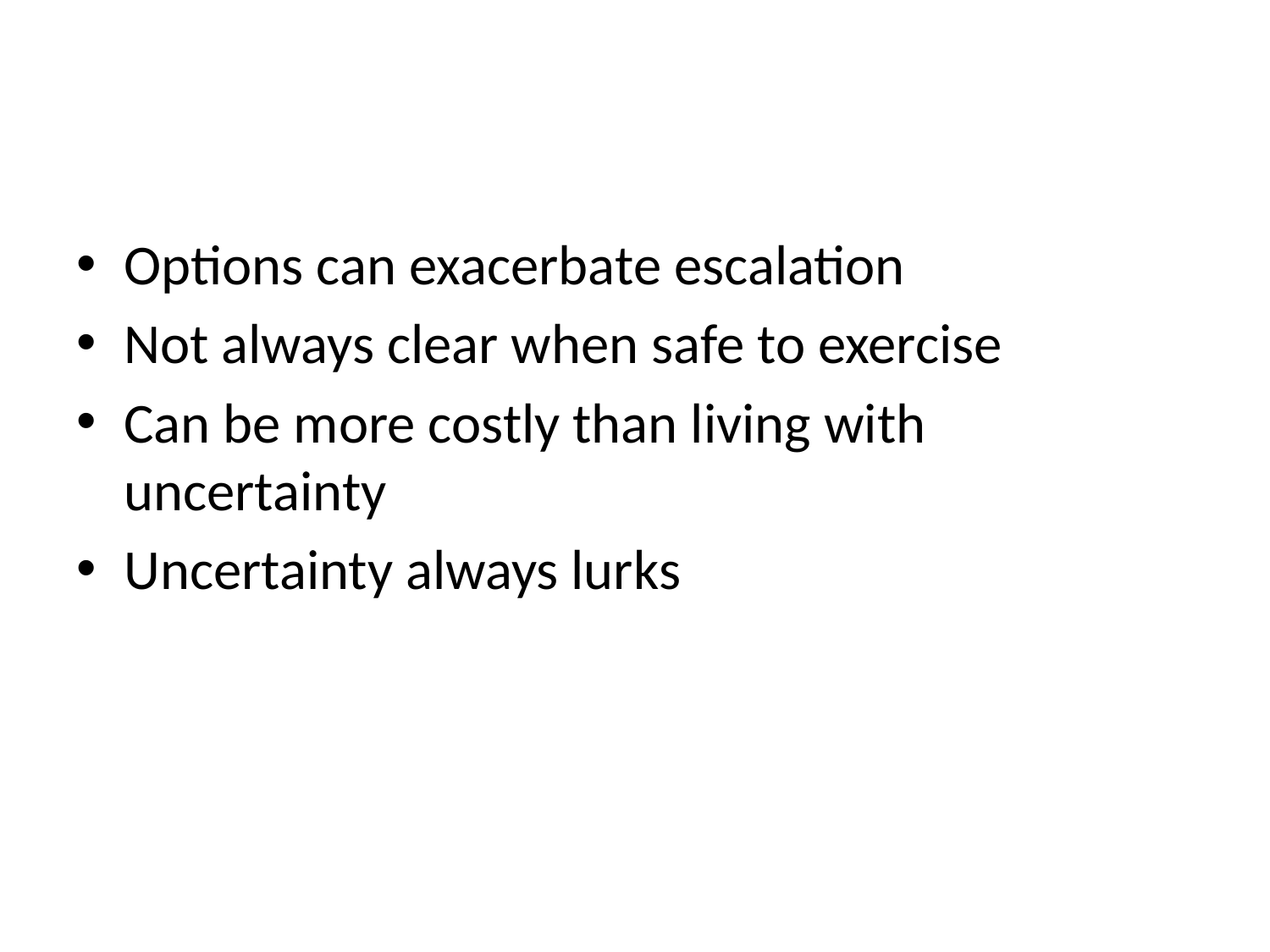

#
Options can exacerbate escalation
Not always clear when safe to exercise
Can be more costly than living with uncertainty
Uncertainty always lurks